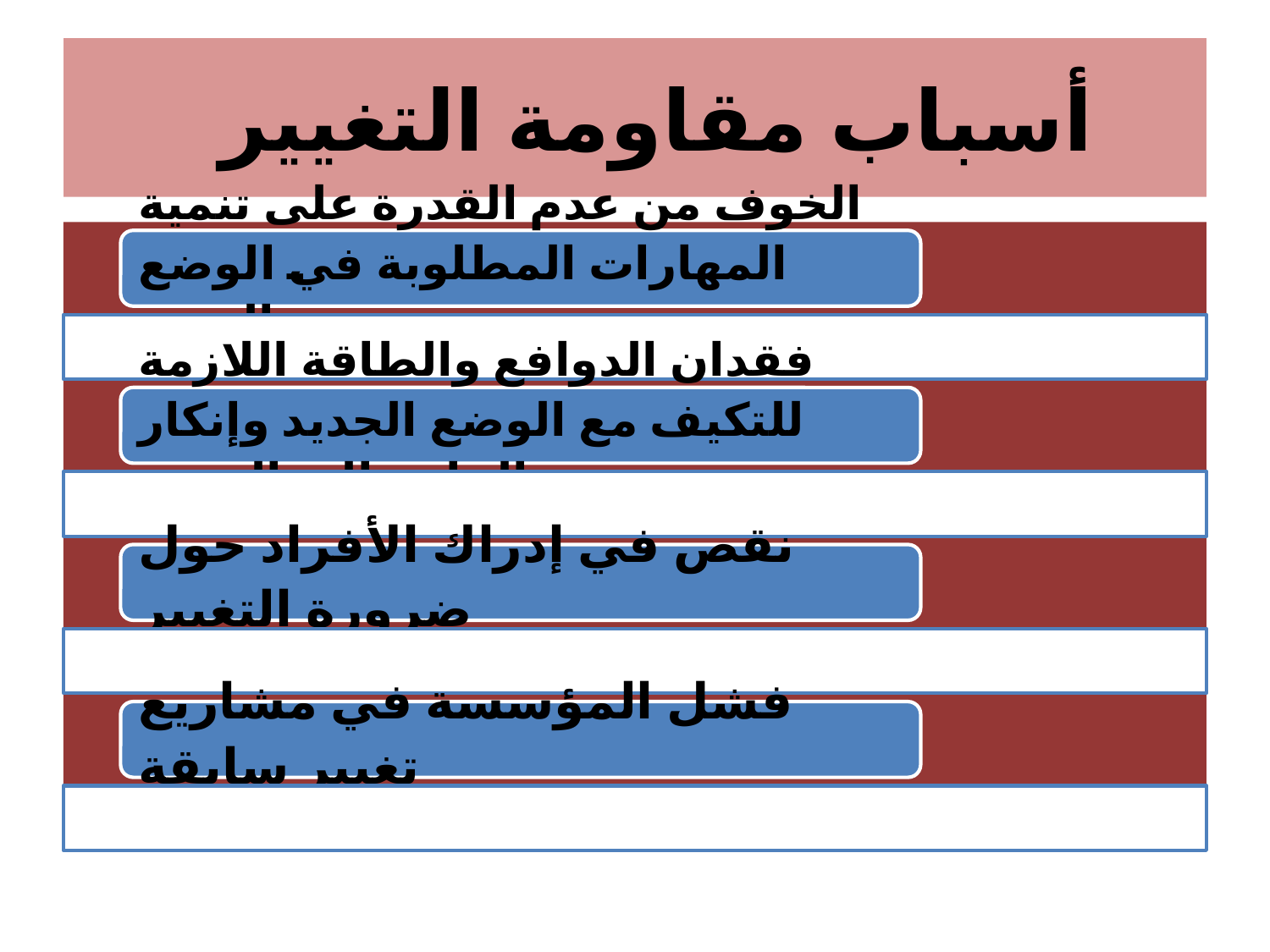

# أسباب مقاومة التغيير
الخوف من عدم القدرة على تنمية المهارات المطلوبة في الوضع الجديد
فشل المؤسسة في مشاريع تغيير سابقة